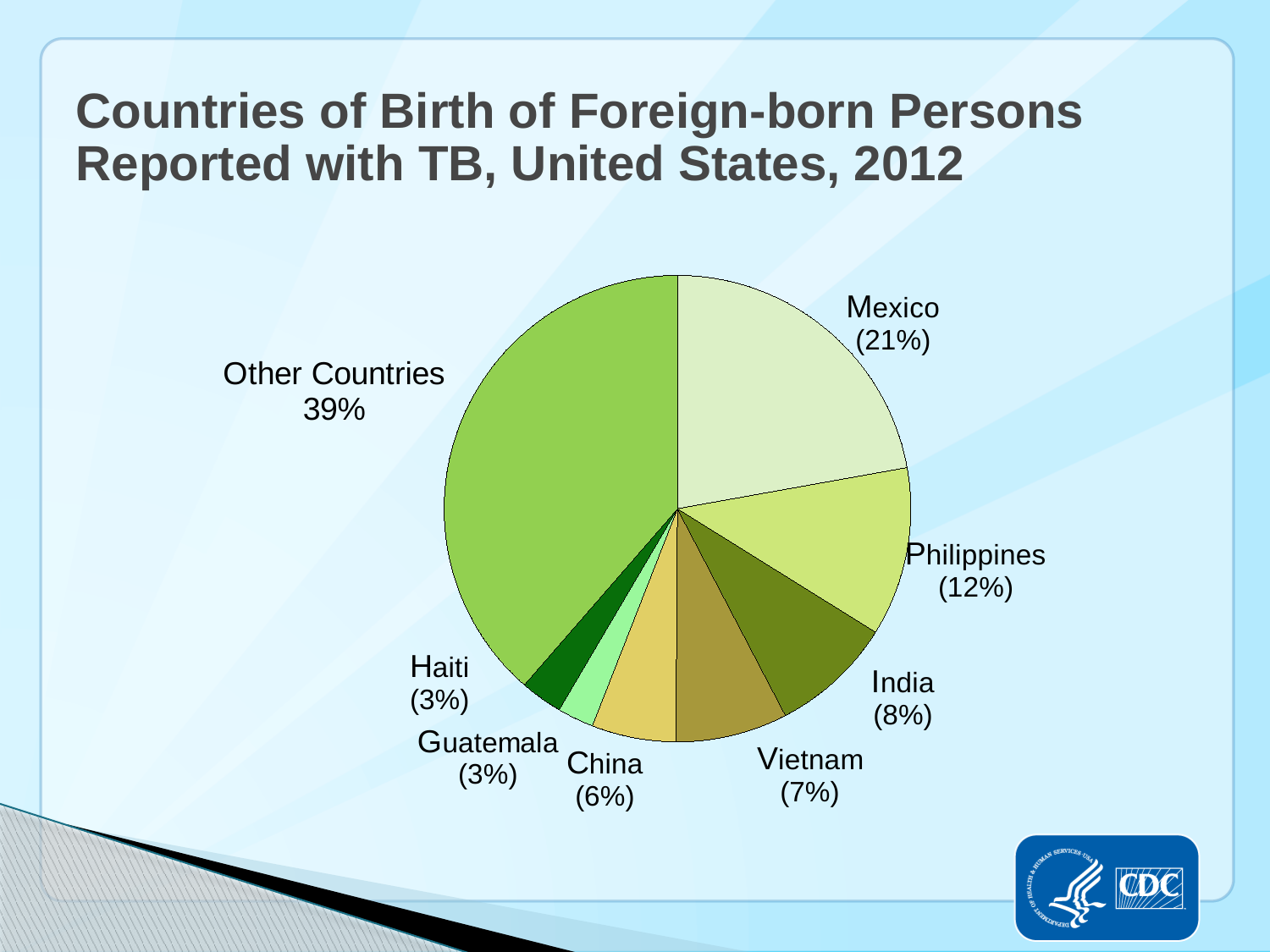

# Countries of Birth of Foreign-born Persons Reported with TB, United States, 2012

### Chart

| Category |  |
|---|---|
| Mexico | 22.0 |
| Philippines | 11.6 |
| Vietnam | 8.4 |
| India | 7.7 |
| China | 5.8 |
| Guatemala | 2.5 |
| Haiti | 2.9 |
| Other Countries | 38.3 |